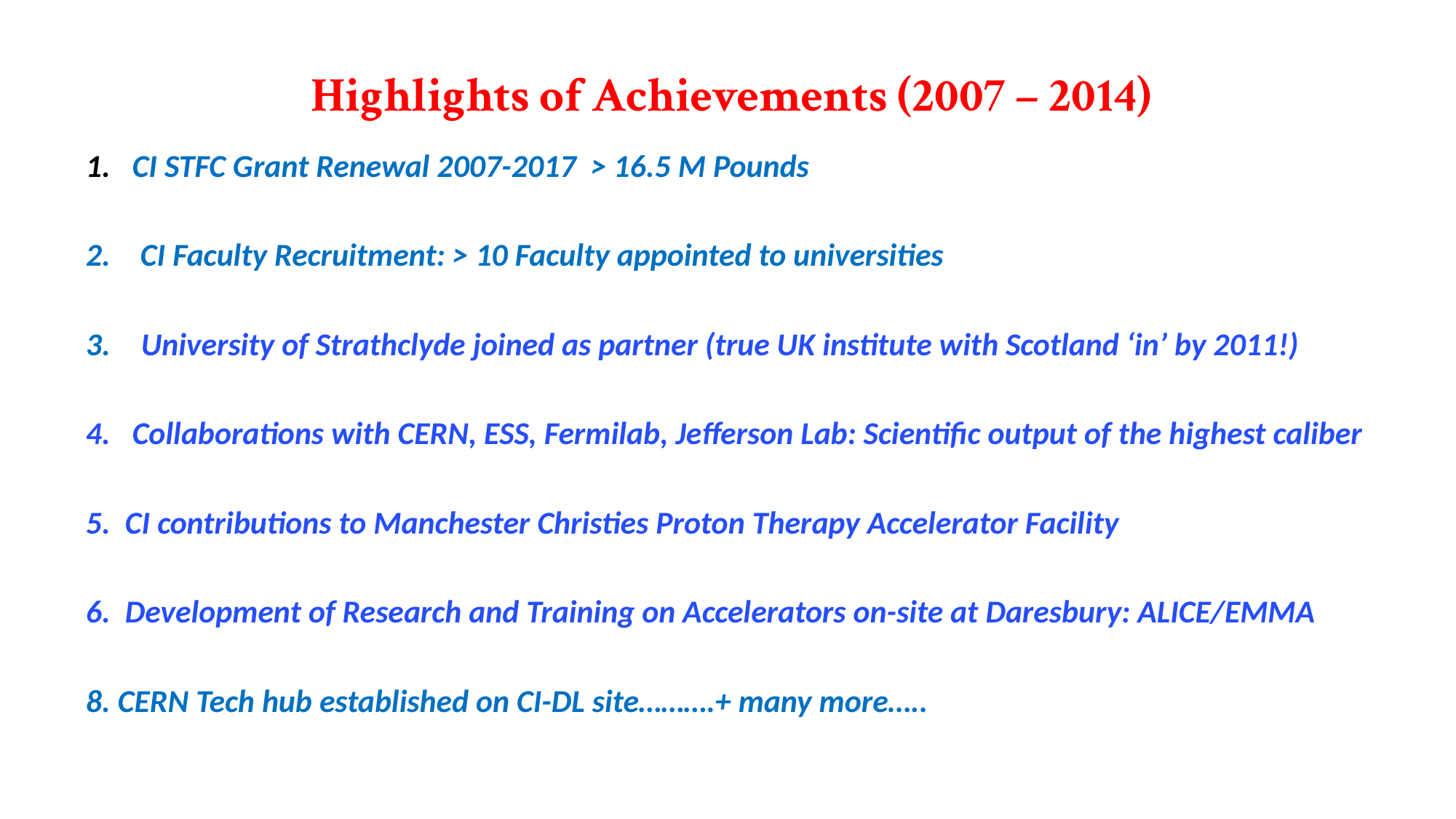

# Highlights of Achievements (2007 – 2014)
1.   CI STFC Grant Renewal 2007-2017  > 16.5 M Pounds

CI Faculty Recruitment: > 10 Faculty appointed to universities

  University of Strathclyde joined as partner (true UK institute with Scotland ‘in’ by 2011!)

4.   Collaborations with CERN, ESS, Fermilab, Jefferson Lab: Scientific output of the highest caliber

5.  CI contributions to Manchester Christies Proton Therapy Accelerator Facility

6.  Development of Research and Training on Accelerators on-site at Daresbury: ALICE/EMMA

8. CERN Tech hub established on CI-DL site……….+ many more…..